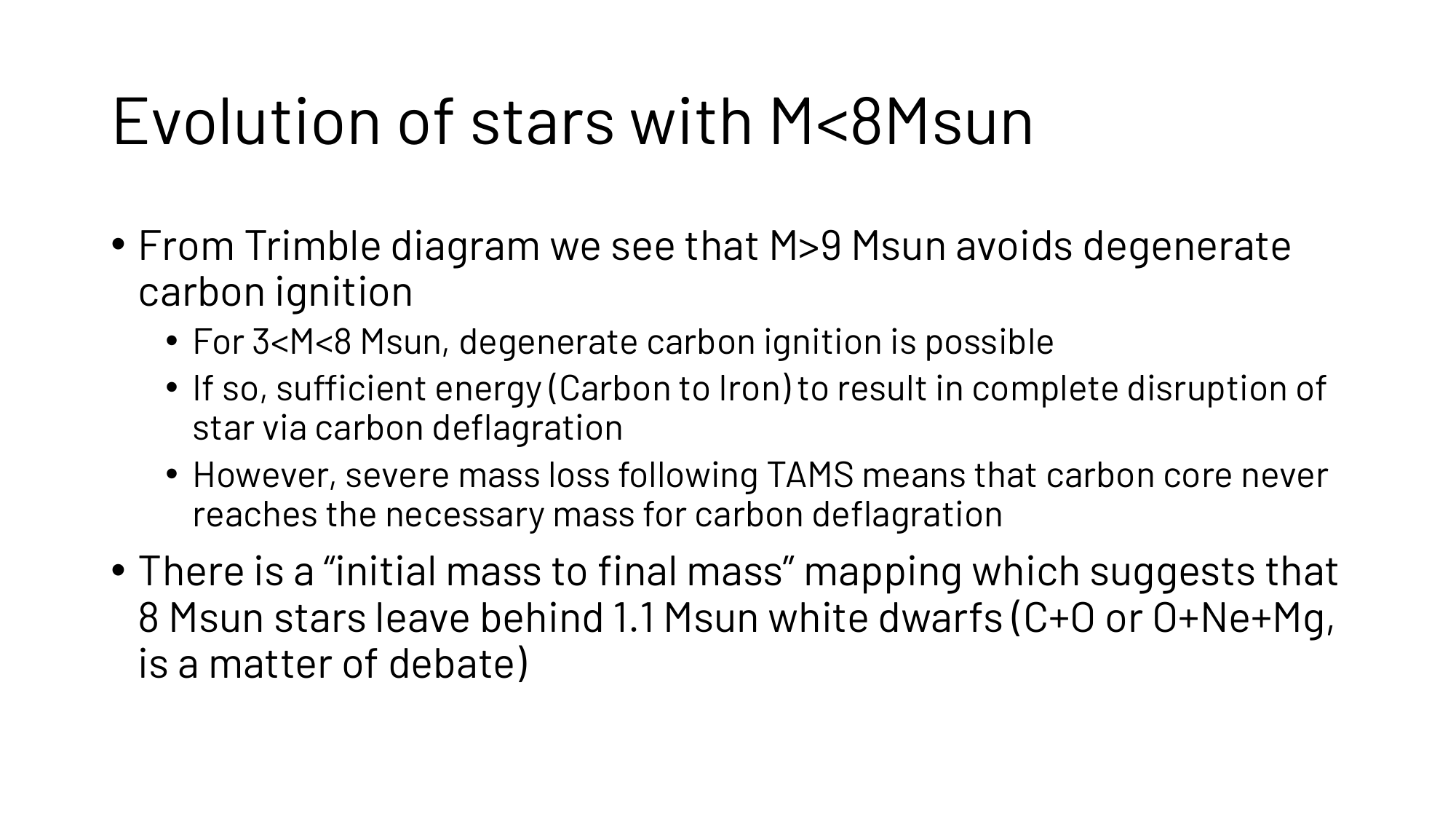

# Evolution of stars with M<8Msun
From Trimble diagram we see that M>9 Msun avoids degenerate carbon ignition
For 3<M<8 Msun, degenerate carbon ignition is possible
If so, sufficient energy (Carbon to Iron) to result in complete disruption of star via carbon deflagration
However, severe mass loss following TAMS means that carbon core never reaches the necessary mass for carbon deflagration
There is a “initial mass to final mass” mapping which suggests that 8 Msun stars leave behind 1.1 Msun white dwarfs (C+O or O+Ne+Mg, is a matter of debate)